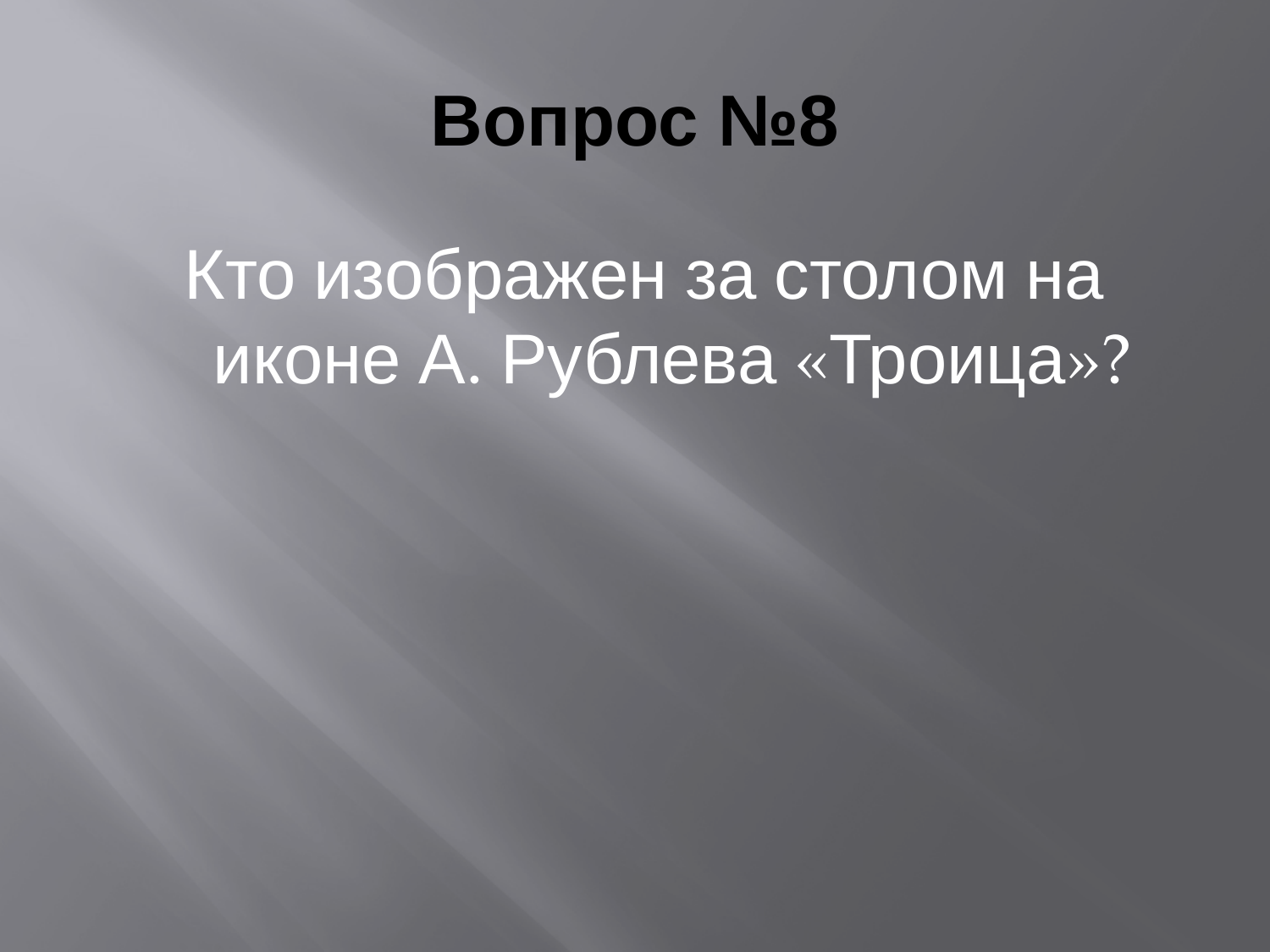

# Вопрос №8
Кто изображен за столом на иконе А. Рублева «Троица»?